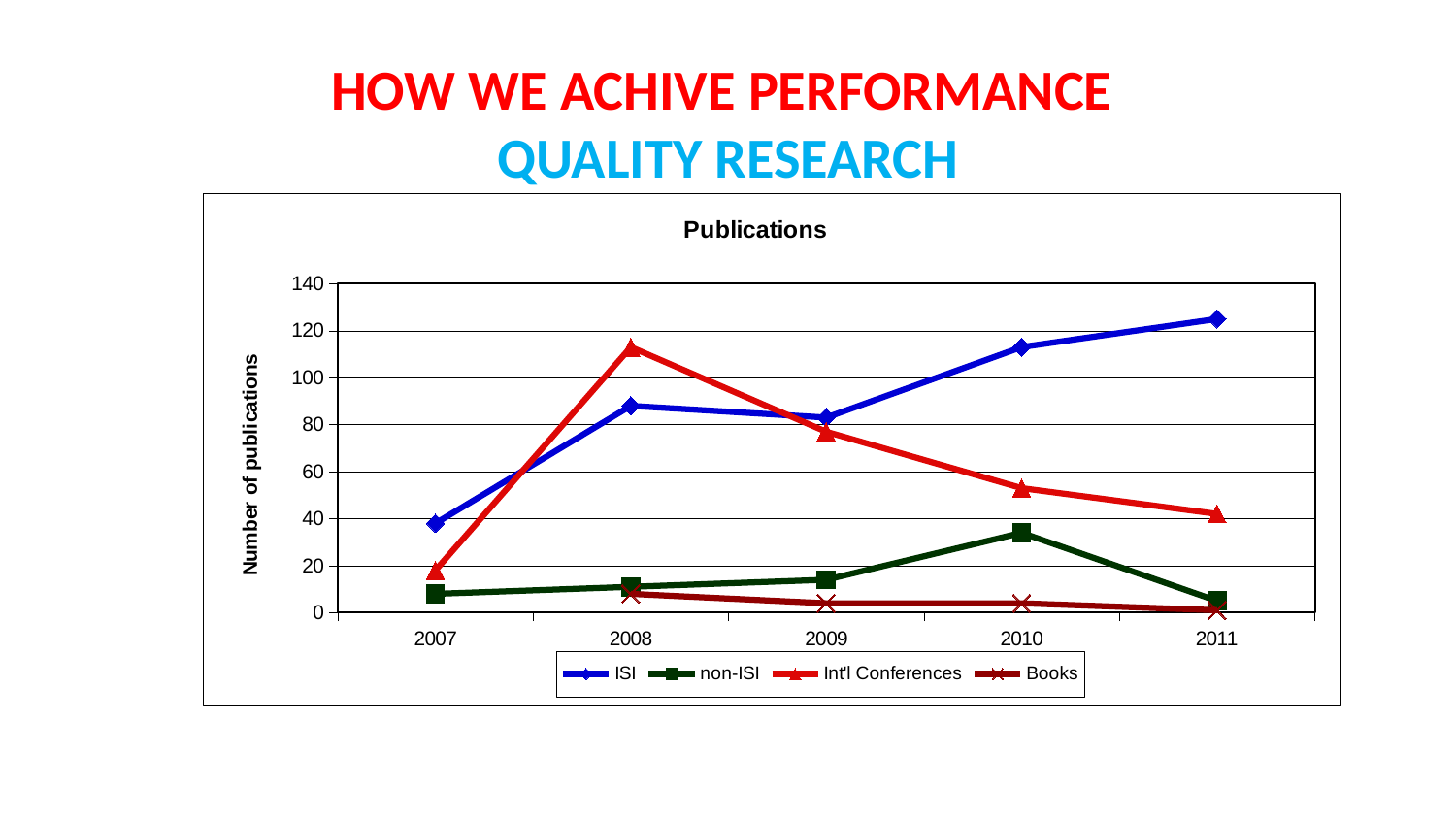

HOW WE ACHIVE PERFORMANCE
QUALITY RESEARCH

### Chart: Publications

| Category | ISI | non-ISI | Int'l Conferences | Books |
|---|---|---|---|---|
| 2007.0 | 38.0 | 8.0 | 18.0 | None |
| 2008.0 | 88.0 | 11.0 | 113.0 | 8.0 |
| 2009.0 | 83.0 | 14.0 | 77.0 | 4.0 |
| 2010.0 | 113.0 | 34.0 | 53.0 | 4.0 |
| 2011.0 | 125.0 | 5.0 | 42.0 | 1.0 |